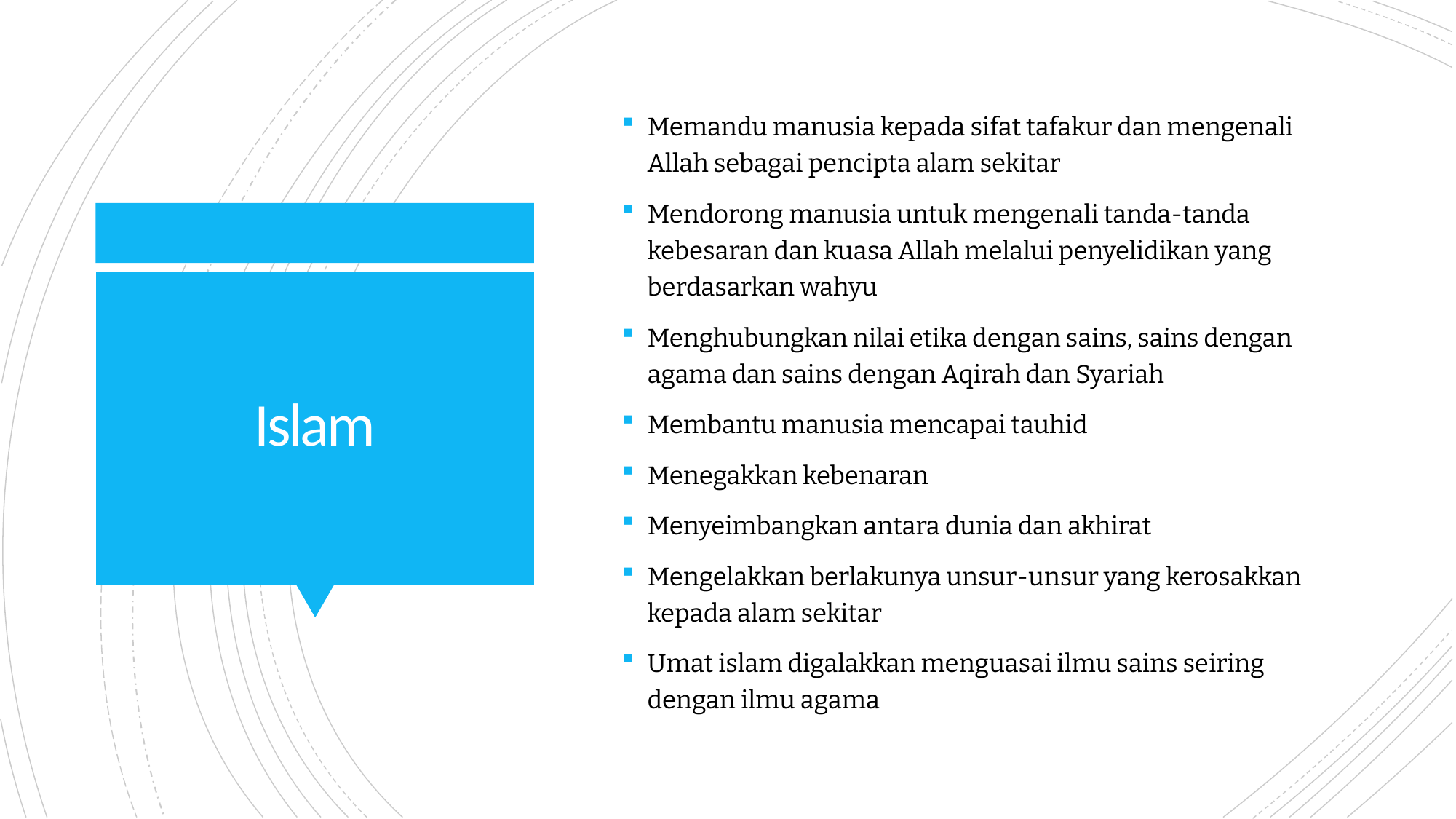

Memandu manusia kepada sifat tafakur dan mengenali Allah sebagai pencipta alam sekitar
Mendorong manusia untuk mengenali tanda-tanda kebesaran dan kuasa Allah melalui penyelidikan yang berdasarkan wahyu
Menghubungkan nilai etika dengan sains, sains dengan agama dan sains dengan Aqirah dan Syariah
Membantu manusia mencapai tauhid
Menegakkan kebenaran
Menyeimbangkan antara dunia dan akhirat
Mengelakkan berlakunya unsur-unsur yang kerosakkan kepada alam sekitar
Umat islam digalakkan menguasai ilmu sains seiring dengan ilmu agama
# Islam